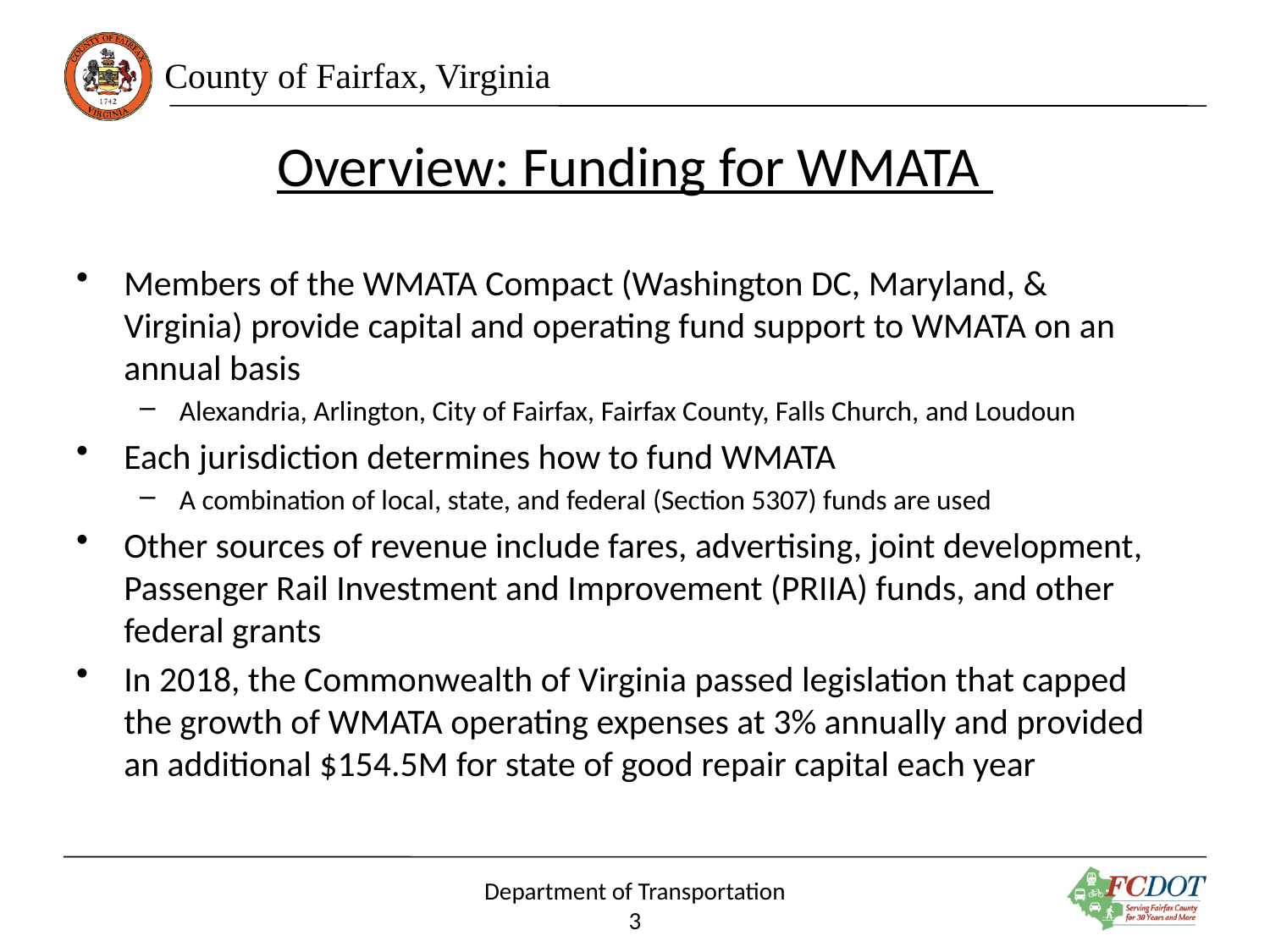

# Overview: Funding for WMATA
Members of the WMATA Compact (Washington DC, Maryland, & Virginia) provide capital and operating fund support to WMATA on an annual basis
Alexandria, Arlington, City of Fairfax, Fairfax County, Falls Church, and Loudoun
Each jurisdiction determines how to fund WMATA
A combination of local, state, and federal (Section 5307) funds are used
Other sources of revenue include fares, advertising, joint development, Passenger Rail Investment and Improvement (PRIIA) funds, and other federal grants
In 2018, the Commonwealth of Virginia passed legislation that capped the growth of WMATA operating expenses at 3% annually and provided an additional $154.5M for state of good repair capital each year

Department of Transportation
3